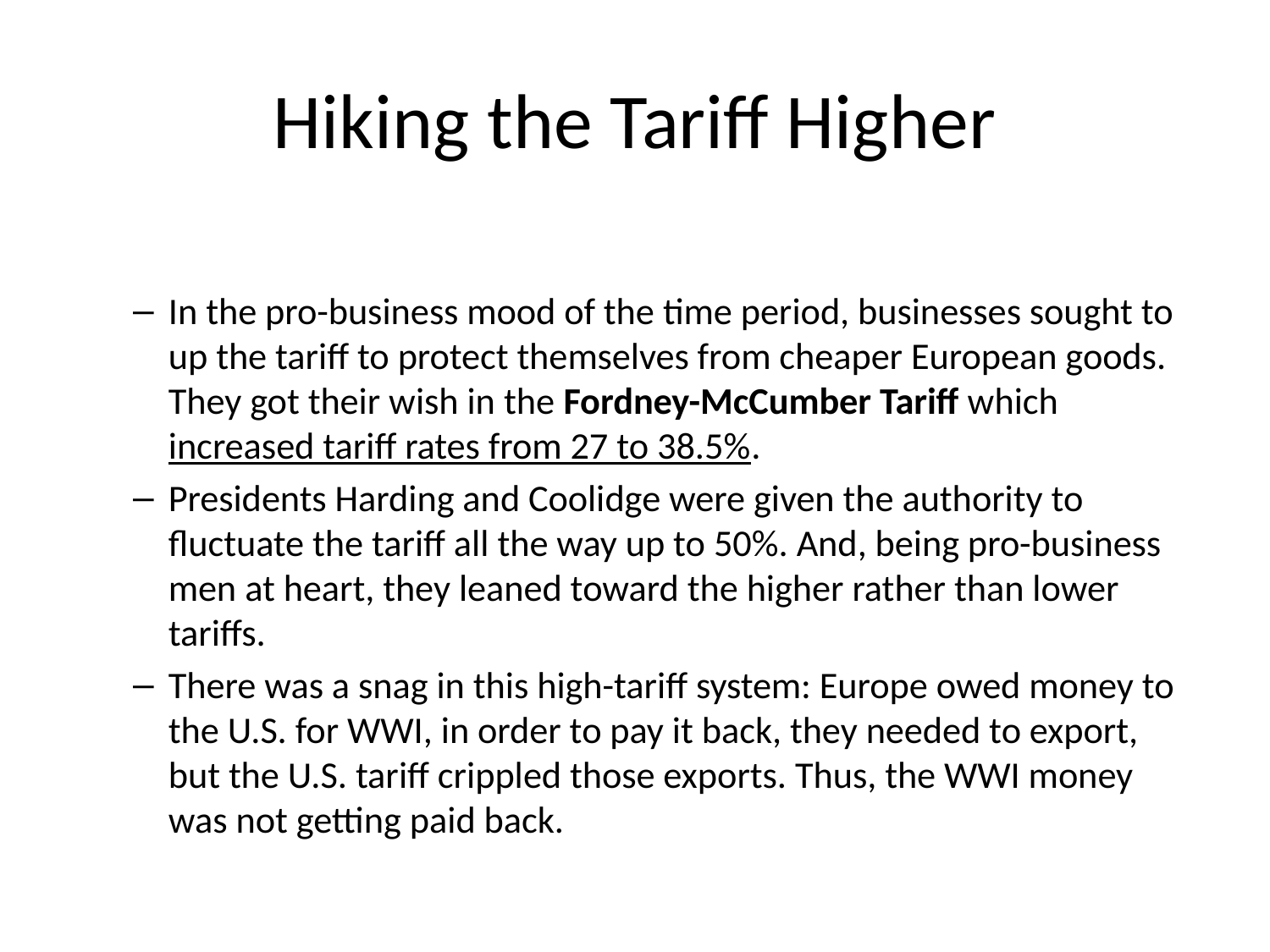

# Hiking the Tariff Higher

In the pro-business mood of the time period, businesses sought to up the tariff to protect themselves from cheaper European goods. They got their wish in the Fordney-McCumber Tariff which increased tariff rates from 27 to 38.5%.
Presidents Harding and Coolidge were given the authority to fluctuate the tariff all the way up to 50%. And, being pro-business men at heart, they leaned toward the higher rather than lower tariffs.
There was a snag in this high-tariff system: Europe owed money to the U.S. for WWI, in order to pay it back, they needed to export, but the U.S. tariff crippled those exports. Thus, the WWI money was not getting paid back.